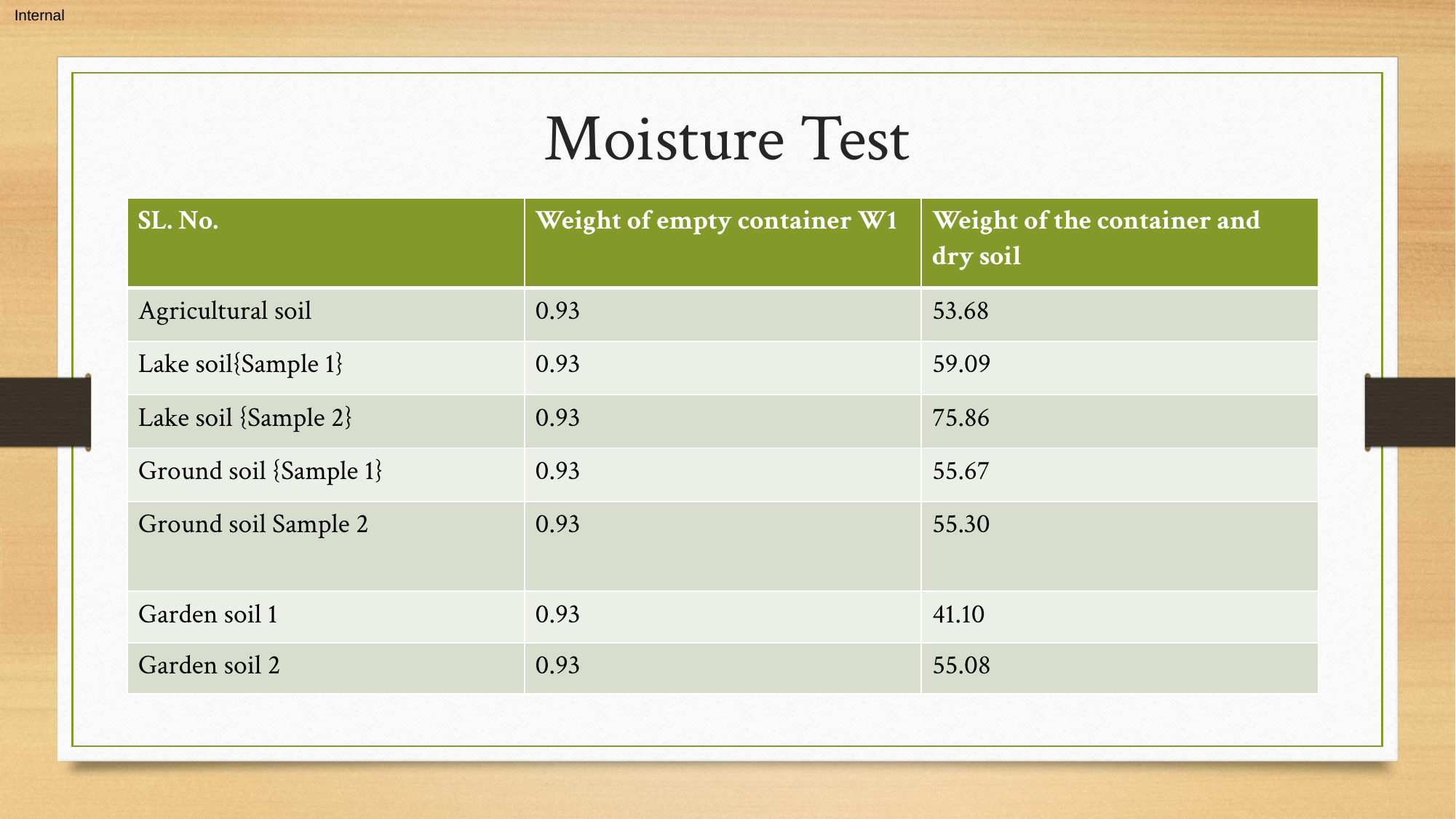

# Moisture Test
| SL. No. | Weight of empty container W1 | Weight of the container and dry soil |
| --- | --- | --- |
| Agricultural soil | 0.93 | 53.68 |
| Lake soil{Sample 1} | 0.93 | 59.09 |
| Lake soil {Sample 2} | 0.93 | 75.86 |
| Ground soil {Sample 1} | 0.93 | 55.67 |
| Ground soil Sample 2 | 0.93 | 55.30 |
| Garden soil 1 | 0.93 | 41.10 |
| Garden soil 2 | 0.93 | 55.08 |